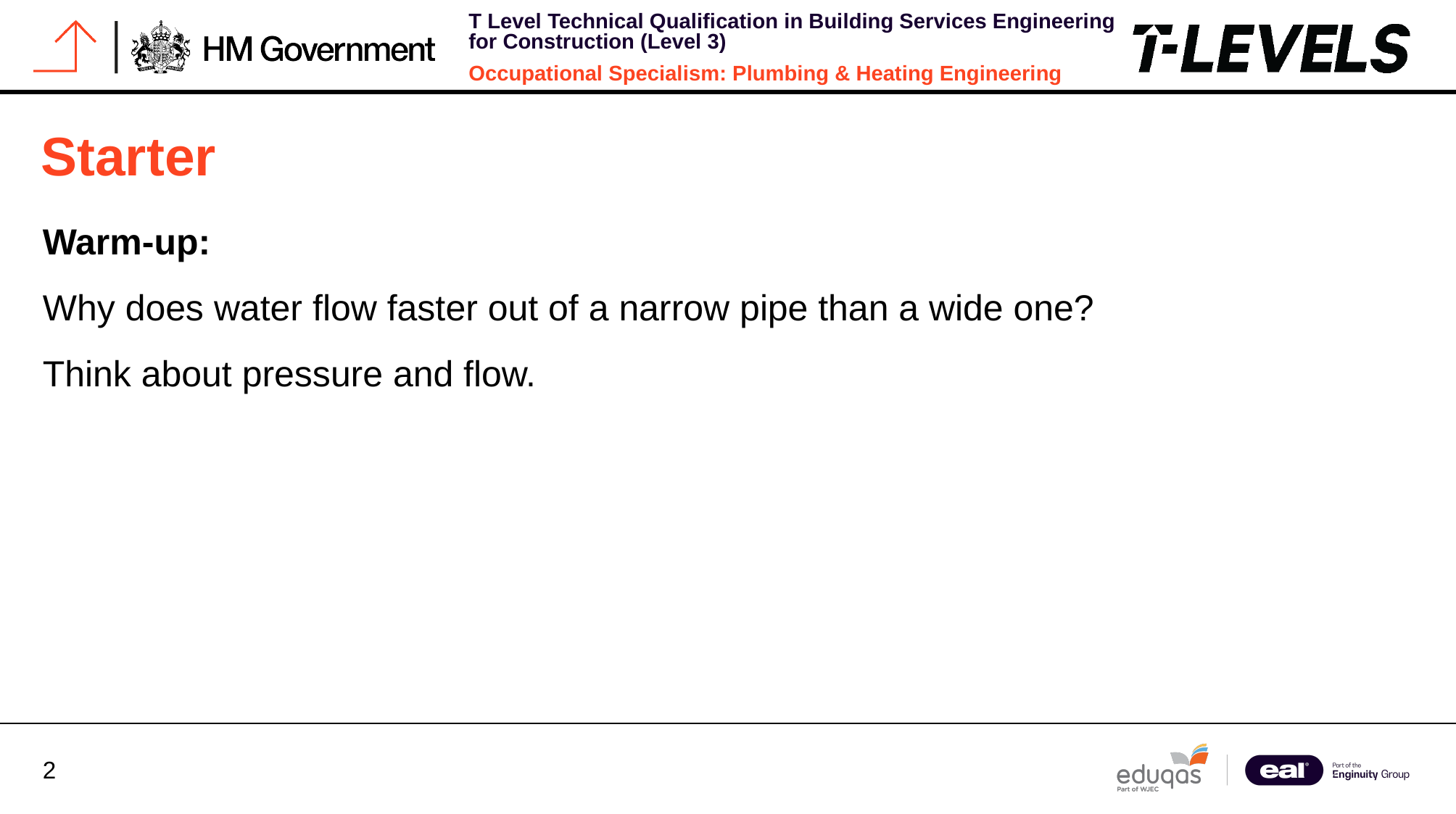

# Starter
Warm-up:
Why does water flow faster out of a narrow pipe than a wide one?
Think about pressure and flow.